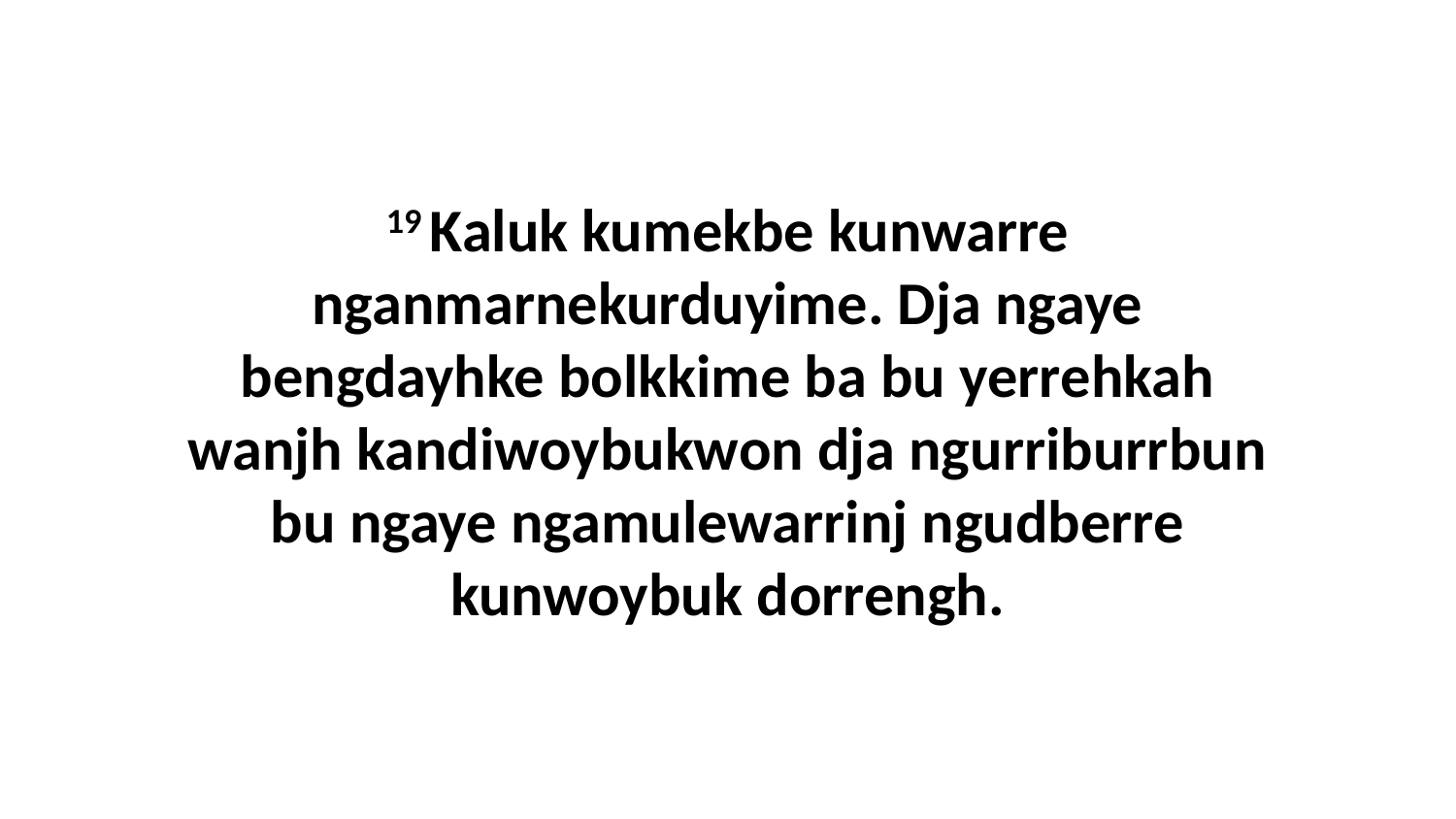

19 Kaluk kumekbe kunwarre nganmarnekurduyime. Dja ngaye bengdayhke bolkkime ba bu yerrehkah wanjh kandiwoybukwon dja ngurriburrbun bu ngaye ngamulewarrinj ngudberre kunwoybuk dorrengh.